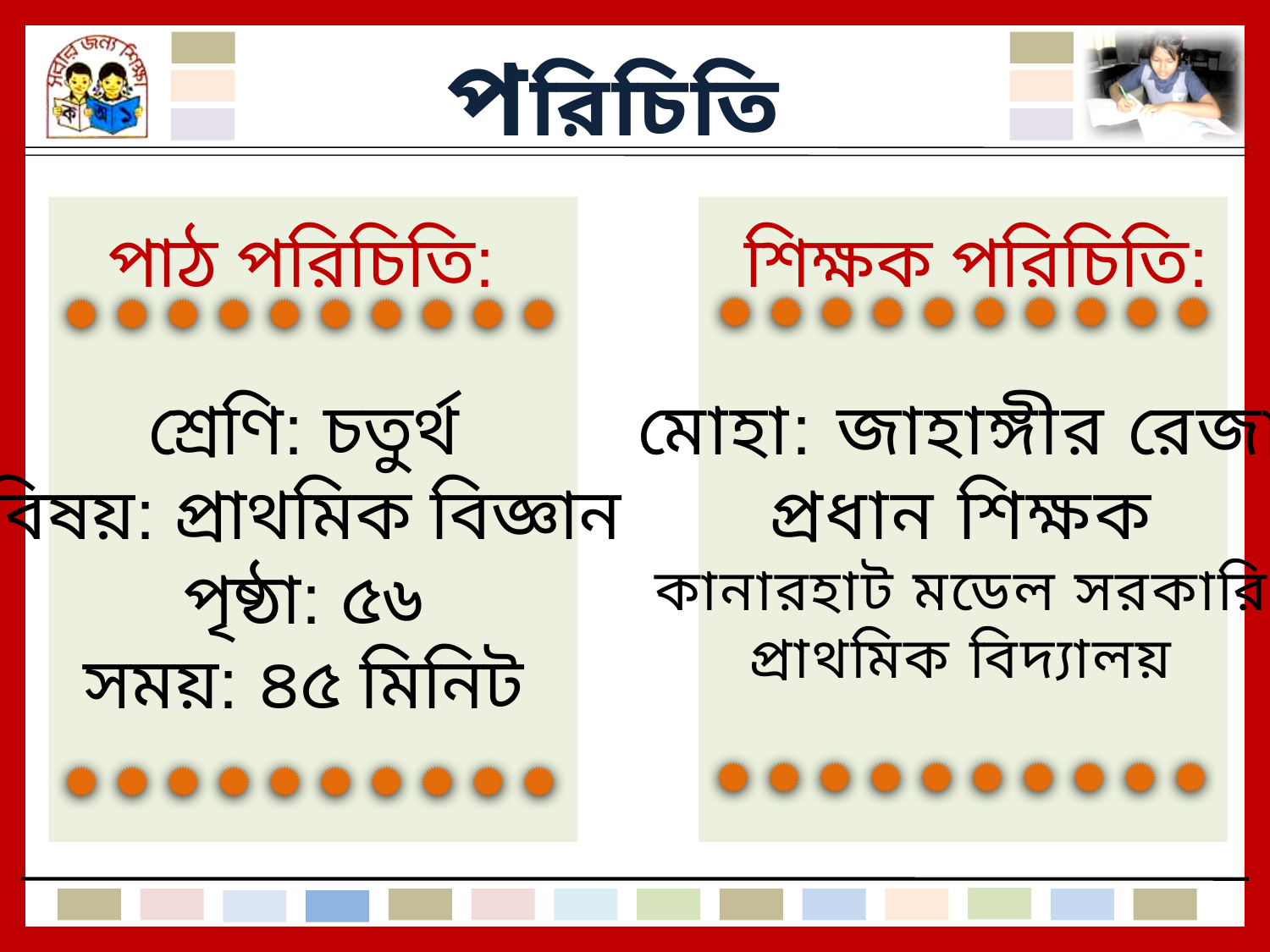

পরিচিতি

পাঠ পরিচিতি:
শিক্ষক পরিচিতি:

শ্রেণি: চতুর্থ
বিষয়: প্রাথমিক বিজ্ঞান
পৃষ্ঠা: ৫৬
সময়: ৪৫ মিনিট
মোহা: জাহাঙ্গীর রেজা
প্রধান শিক্ষক
কানারহাট মডেল সরকারি
প্রাথমিক বিদ্যালয়